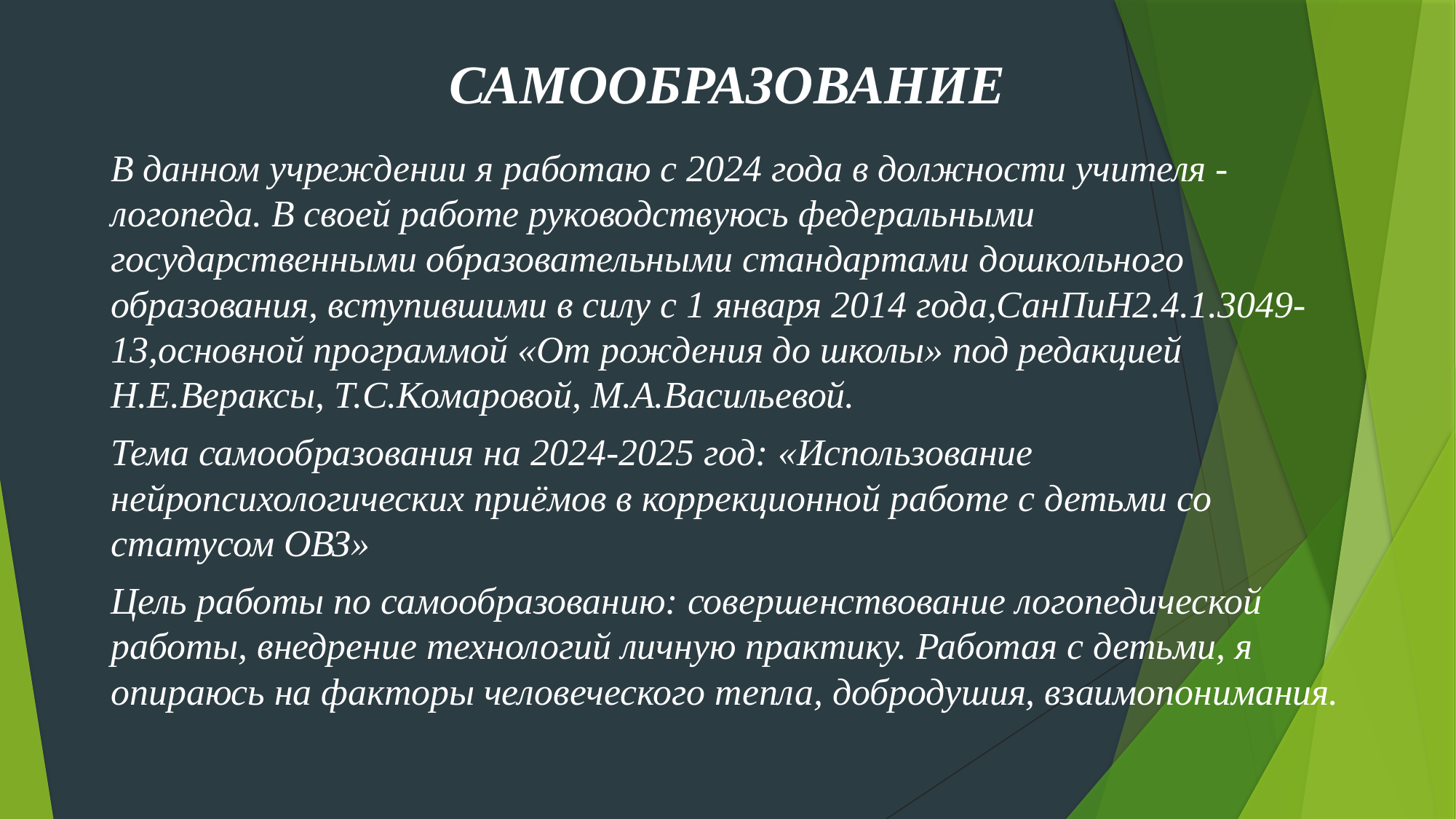

# САМООБРАЗОВАНИЕ
В данном учреждении я работаю с 2024 года в должности учителя - логопеда. В своей работе руководствуюсь федеральными государственными образовательными стандартами дошкольного образования, вступившими в силу с 1 января 2014 года,СанПиН2.4.1.3049-13,основной программой «От рождения до школы» под редакцией Н.Е.Вераксы, Т.С.Комаровой, М.А.Васильевой.
Тема самообразования на 2024-2025 год: «Использование нейропсихологических приёмов в коррекционной работе с детьми со статусом ОВЗ»
Цель работы по самообразованию: совершенствование логопедической работы, внедрение технологий личную практику. Работая с детьми, я опираюсь на факторы человеческого тепла, добродушия, взаимопонимания.